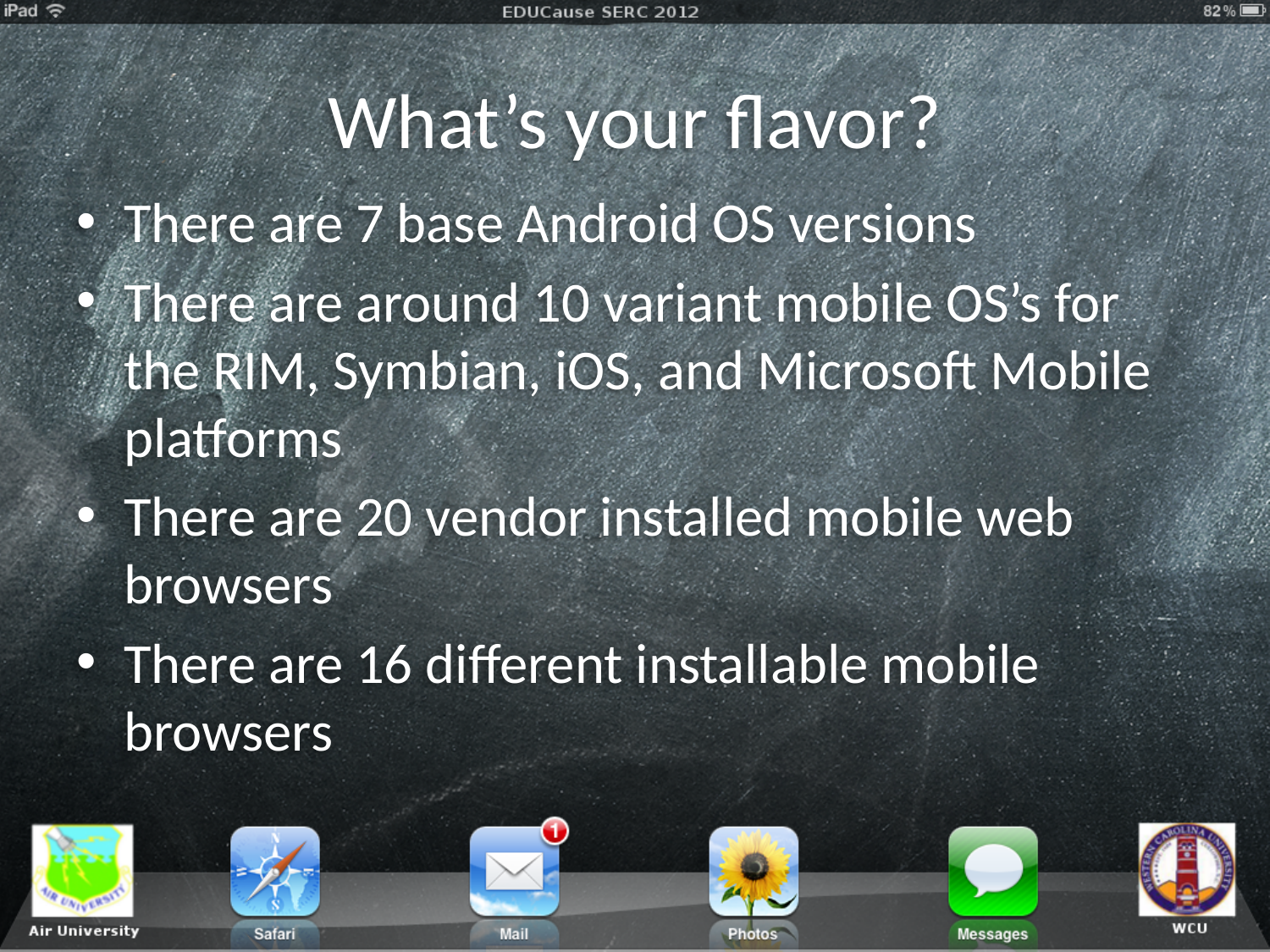

# What’s your flavor?
There are 7 base Android OS versions
There are around 10 variant mobile OS’s for the RIM, Symbian, iOS, and Microsoft Mobile platforms
There are 20 vendor installed mobile web browsers
There are 16 different installable mobile browsers